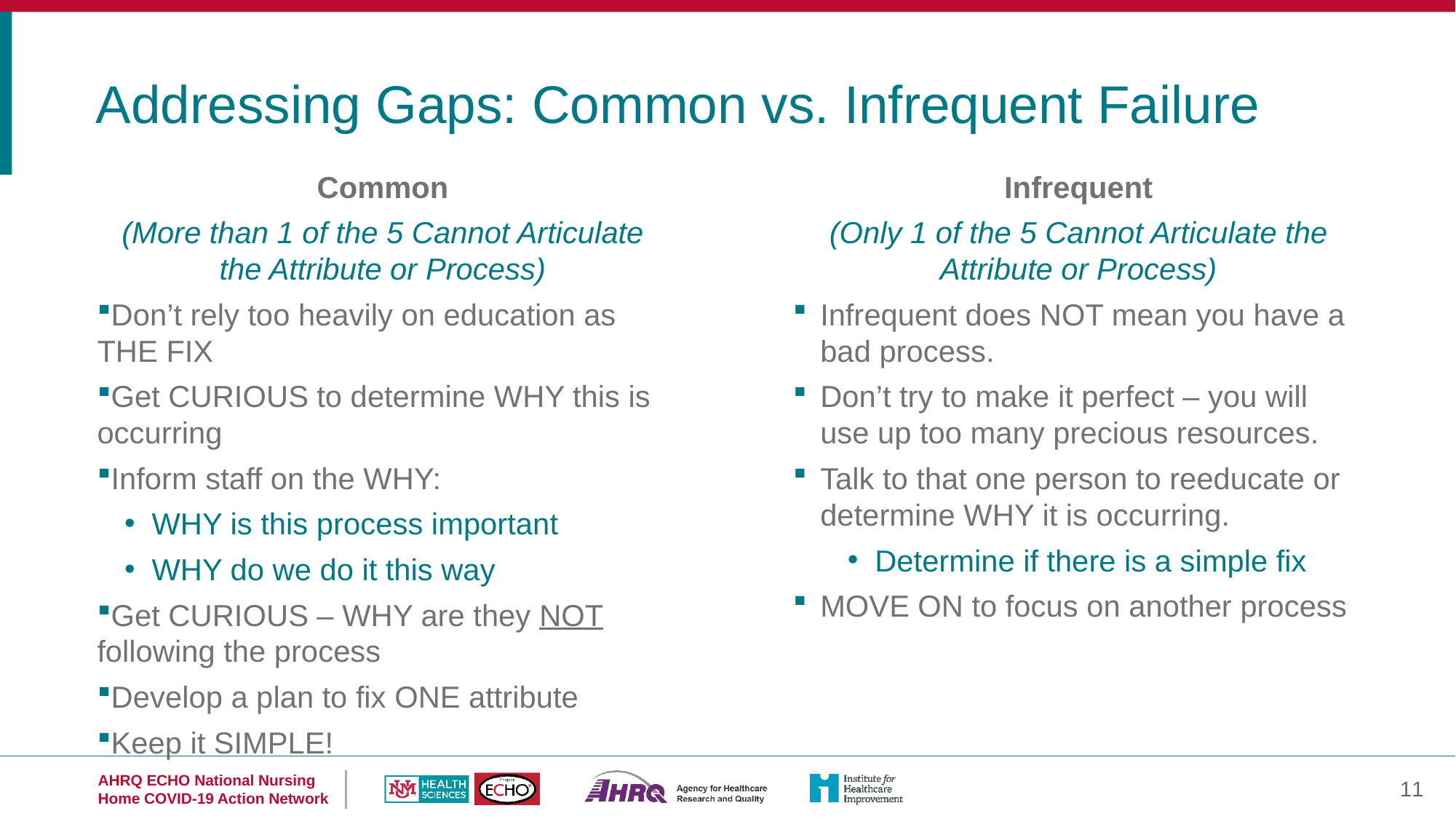

Addressing Gaps: Common vs. Infrequent Failure
Common
(More than 1 of the 5 Cannot Articulate the Attribute or Process)
Don’t rely too heavily on education as THE FIX
Get CURIOUS to determine WHY this is occurring
Inform staff on the WHY:
WHY is this process important
WHY do we do it this way
Get CURIOUS – WHY are they NOT following the process
Develop a plan to fix ONE attribute
Keep it SIMPLE!
Infrequent
(Only 1 of the 5 Cannot Articulate the Attribute or Process)
Infrequent does NOT mean you have a bad process.
Don’t try to make it perfect – you will use up too many precious resources.
Talk to that one person to reeducate or determine WHY it is occurring.
Determine if there is a simple fix
MOVE ON to focus on another process